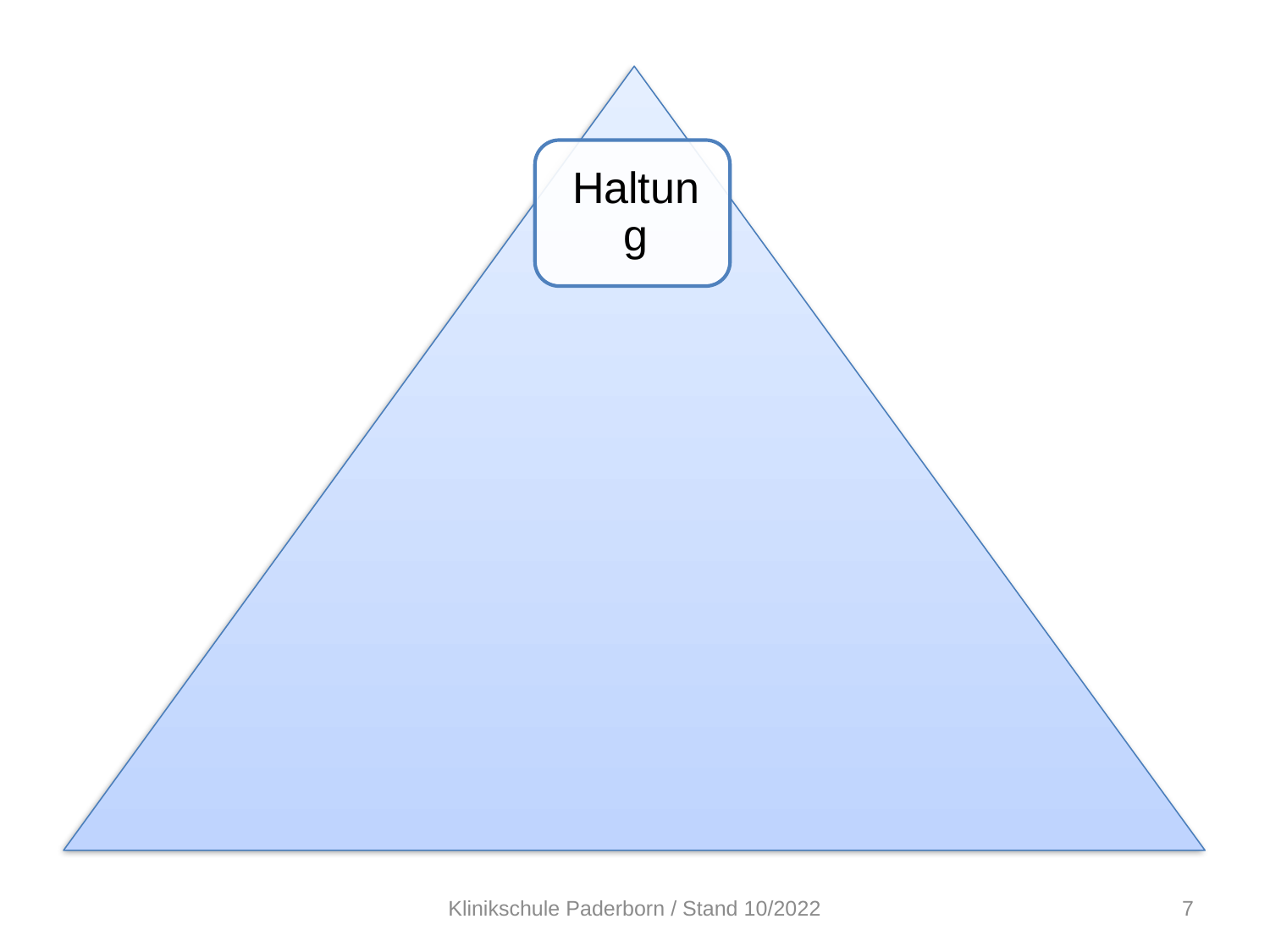

Haltung
Klinikschule Paderborn / Stand 10/2022
7